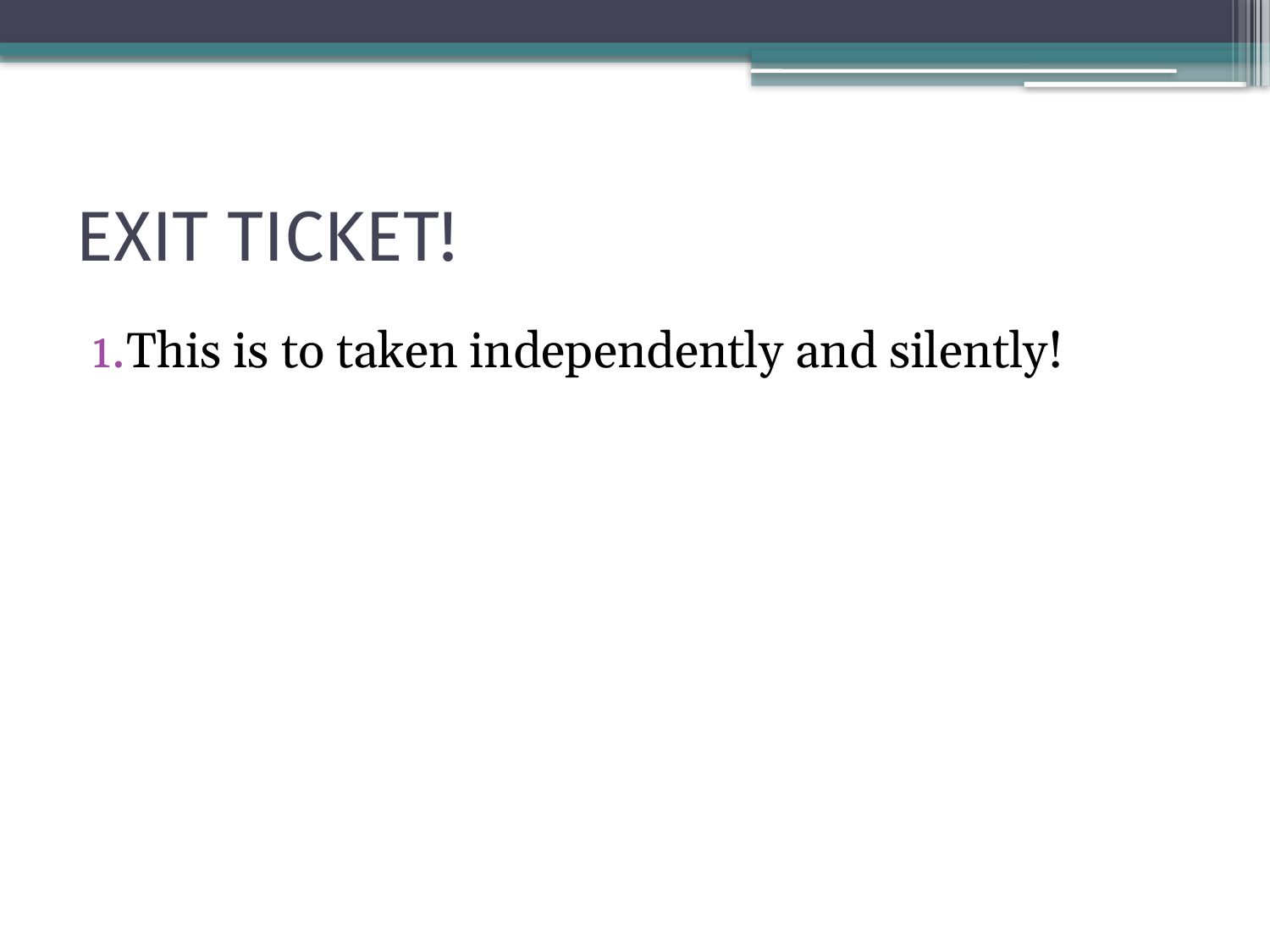

# EXIT TICKET!
This is to taken independently and silently!